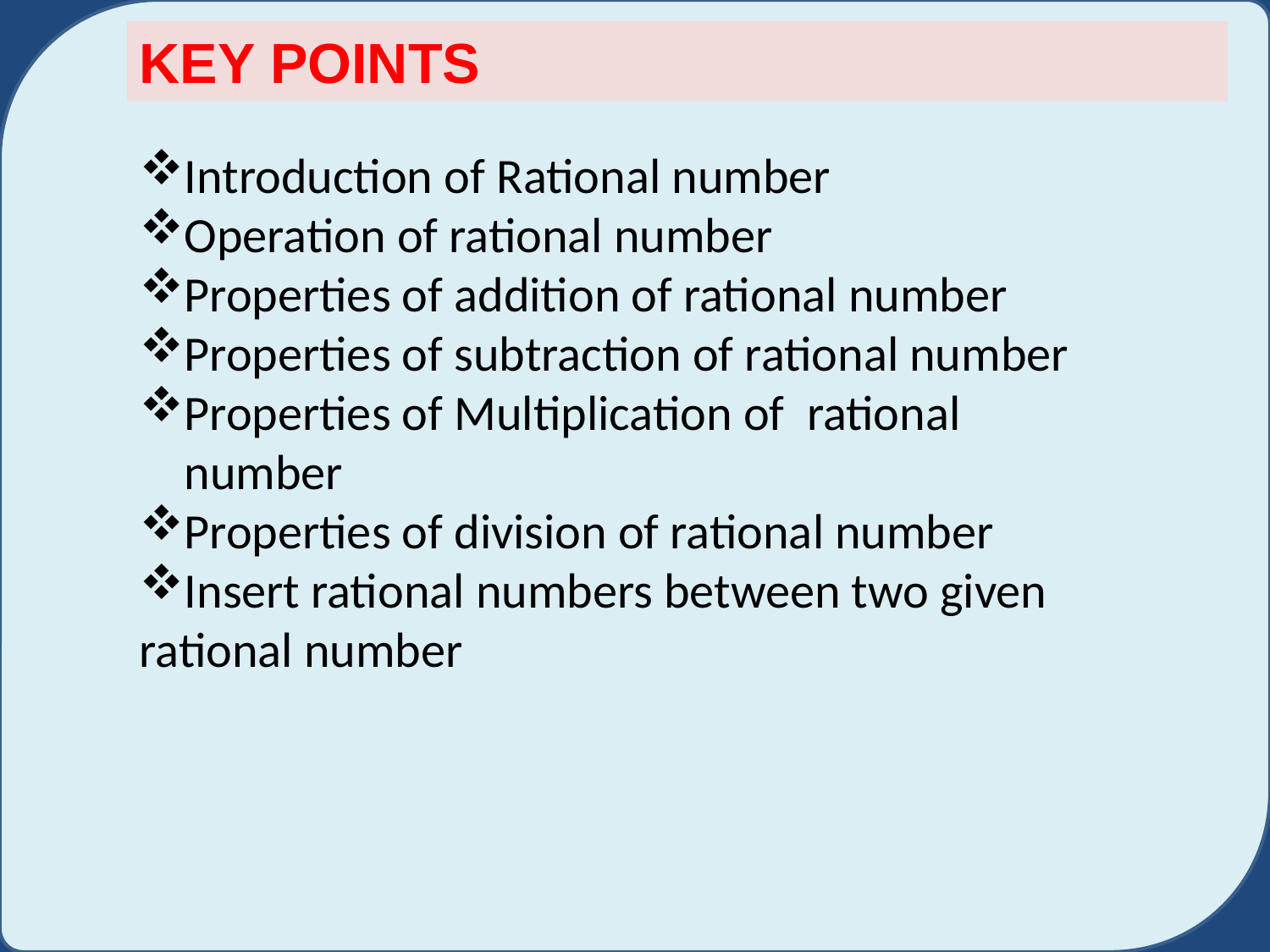

KEY POINTS
Introduction of Rational number
Operation of rational number
Properties of addition of rational number
Properties of subtraction of rational number
Properties of Multiplication of  rational
    number
Properties of division of rational number
Insert rational numbers between two given rational number